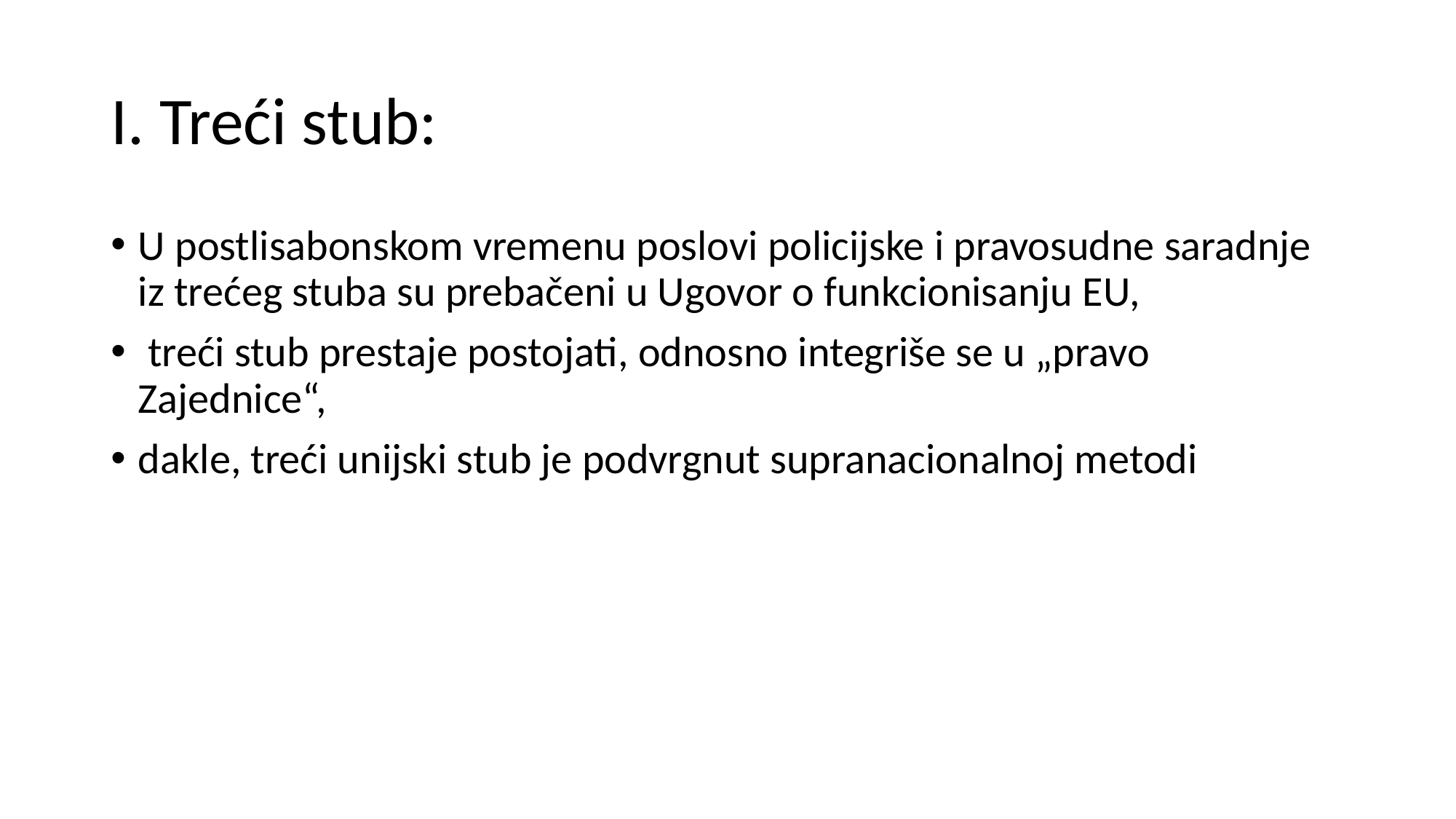

# I. Treći stub:
U postlisabonskom vremenu poslovi policijske i pravosudne saradnje iz trećeg stuba su prebačeni u Ugovor o funkcionisanju EU,
 treći stub prestaje postojati, odnosno integriše se u „pravo Zajednice“,
dakle, treći unijski stub je podvrgnut supranacionalnoj metodi